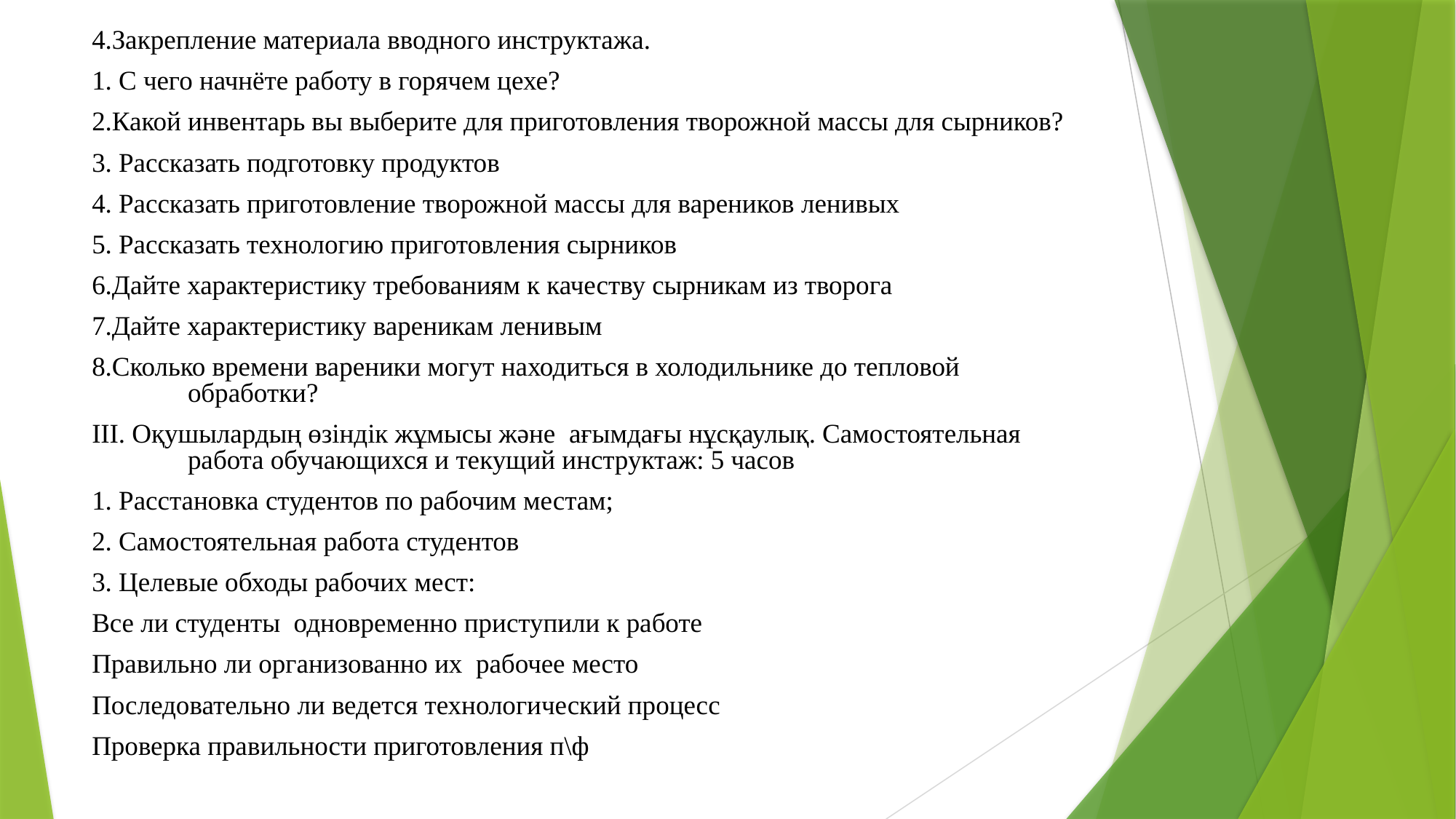

4.Закрепление материала вводного инструктажа.
1. С чего начнёте работу в горячем цехе?
2.Какой инвентарь вы выберите для приготовления творожной массы для сырников?
3. Рассказать подготовку продуктов
4. Рассказать приготовление творожной массы для вареников ленивых
5. Рассказать технологию приготовления сырников
6.Дайте характеристику требованиям к качеству сырникам из творога
7.Дайте характеристику вареникам ленивым
8.Сколько времени вареники могут находиться в холодильнике до тепловой обработки?
III. Оқушылардың өзіндік жұмысы және  ағымдағы нұсқаулық. Самостоятельная работа обучающихся и текущий инструктаж: 5 часов
1. Расстановка студентов по рабочим местам;
2. Самостоятельная работа студентов
3. Целевые обходы рабочих мест:
Все ли студенты  одновременно приступили к работе
Правильно ли организованно их  рабочее место
Последовательно ли ведется технологический процесс
Проверка правильности приготовления п\ф